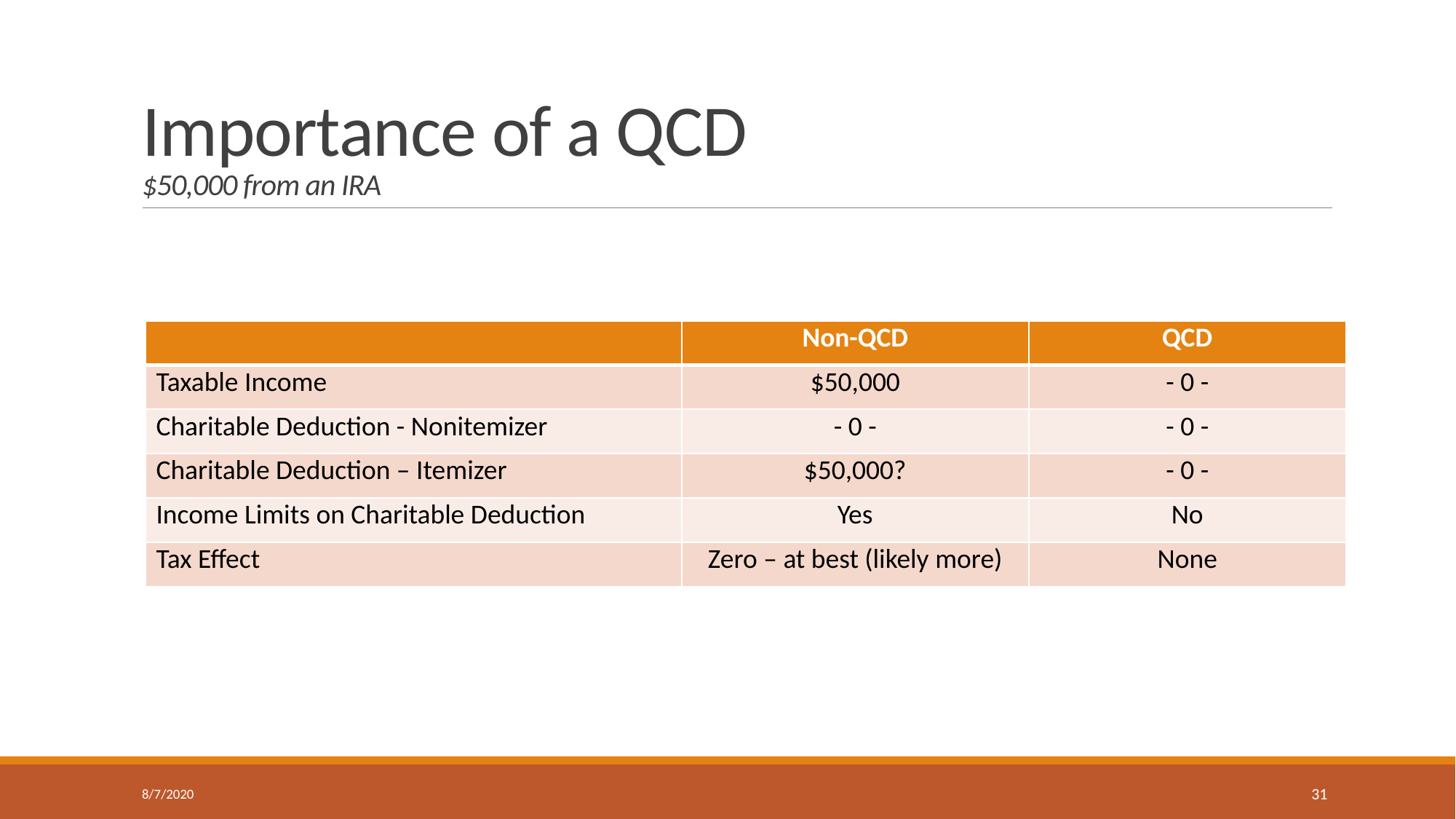

# Importance of a QCD $50,000 from an IRA
|  | Non-QCD | QCD |
| --- | --- | --- |
| Taxable Income | $50,000 | - 0 - |
| Charitable Deduction - Nonitemizer | - 0 - | - 0 - |
| Charitable Deduction – Itemizer | $50,000? | - 0 - |
| Income Limits on Charitable Deduction | Yes | No |
| Tax Effect | Zero – at best (likely more) | None |
8/7/2020
31